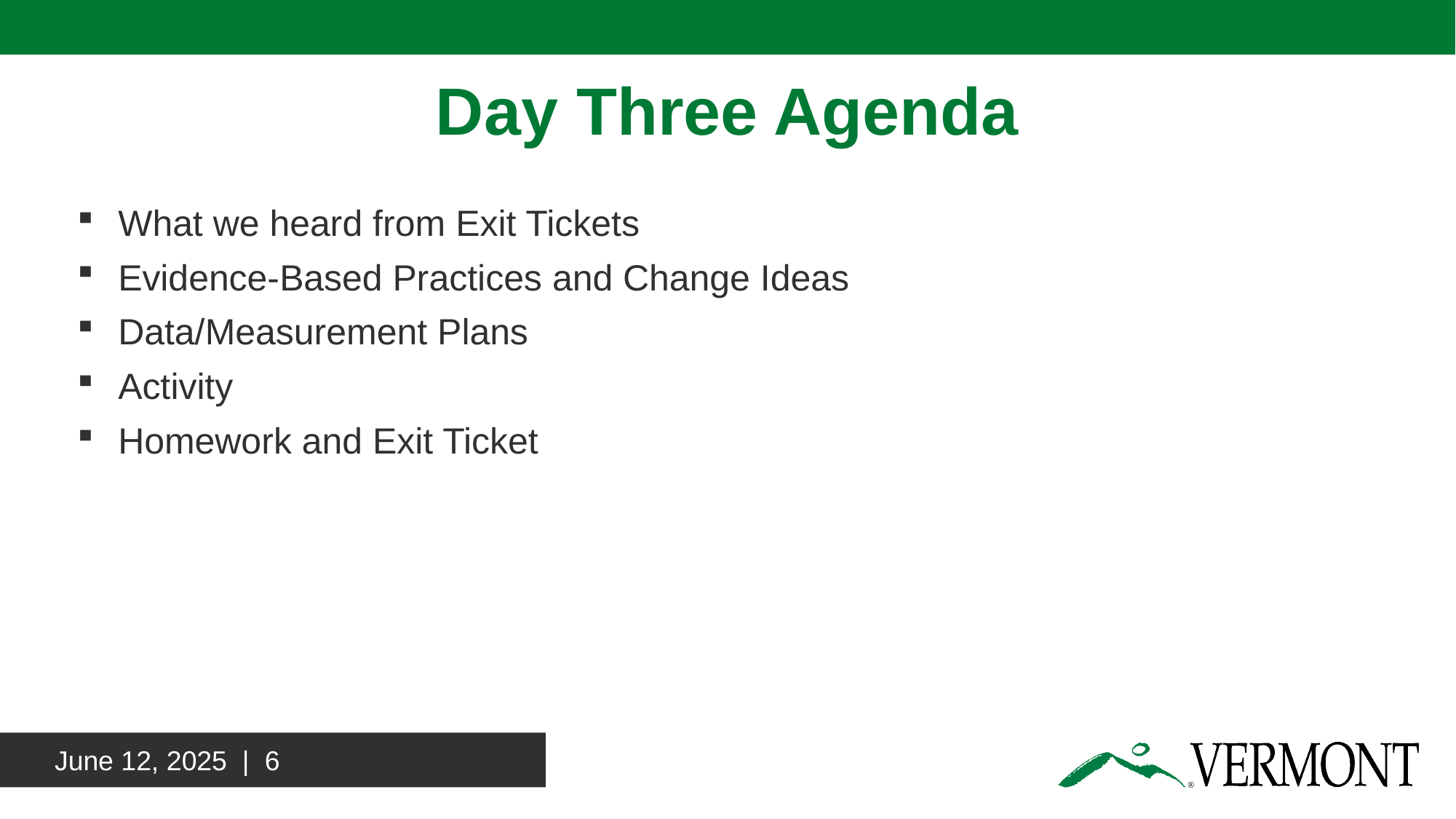

# Day Three Agenda
What we heard from Exit Tickets
Evidence-Based Practices and Change Ideas
Data/Measurement Plans
Activity
Homework and Exit Ticket